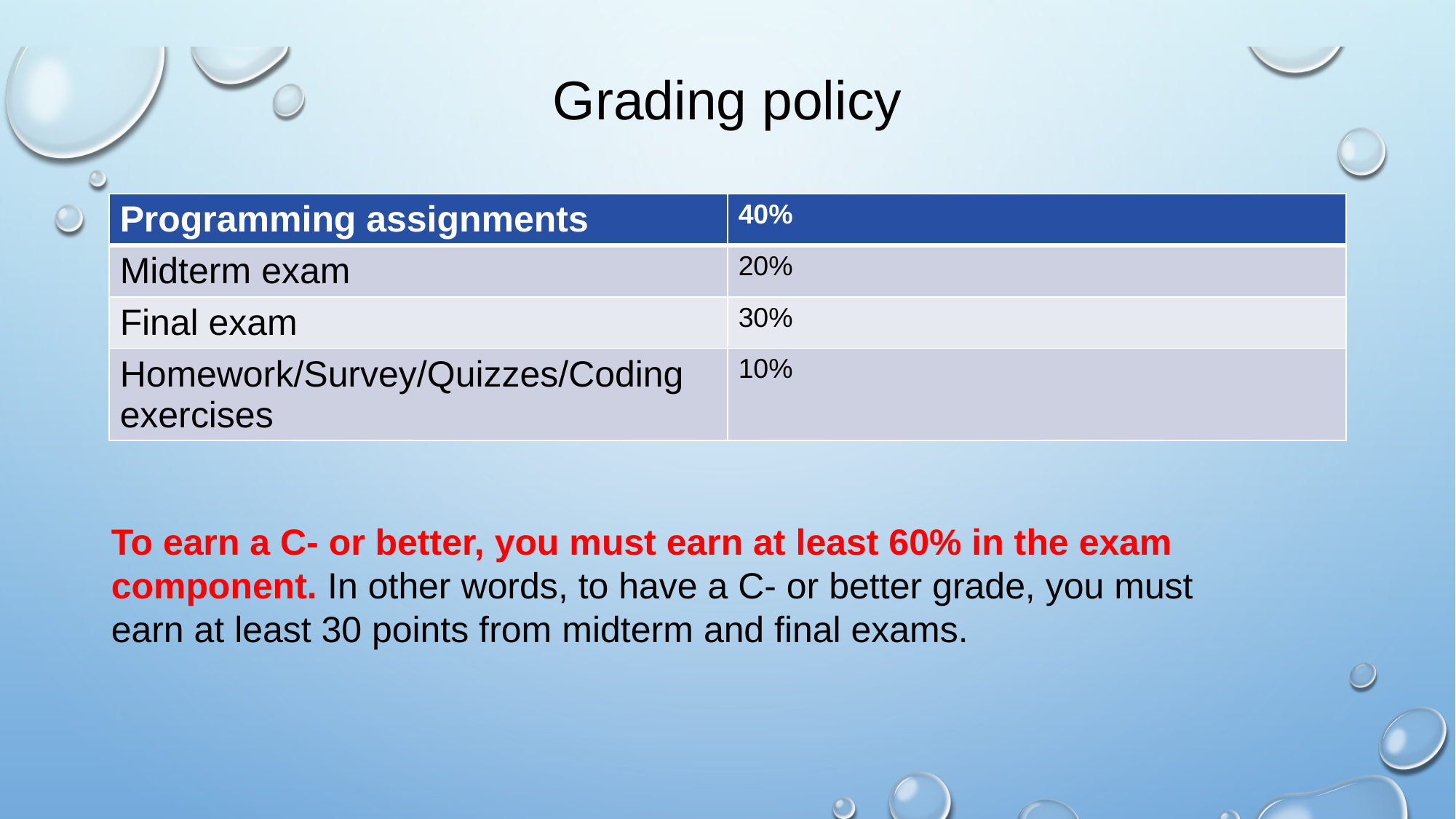

# Grading policy
| Programming assignments | 40% |
| --- | --- |
| Midterm exam | 20% |
| Final exam | 30% |
| Homework/Survey/Quizzes/Coding exercises | 10% |
To earn a C- or better, you must earn at least 60% in the exam component. In other words, to have a C- or better grade, you must earn at least 30 points from midterm and final exams.